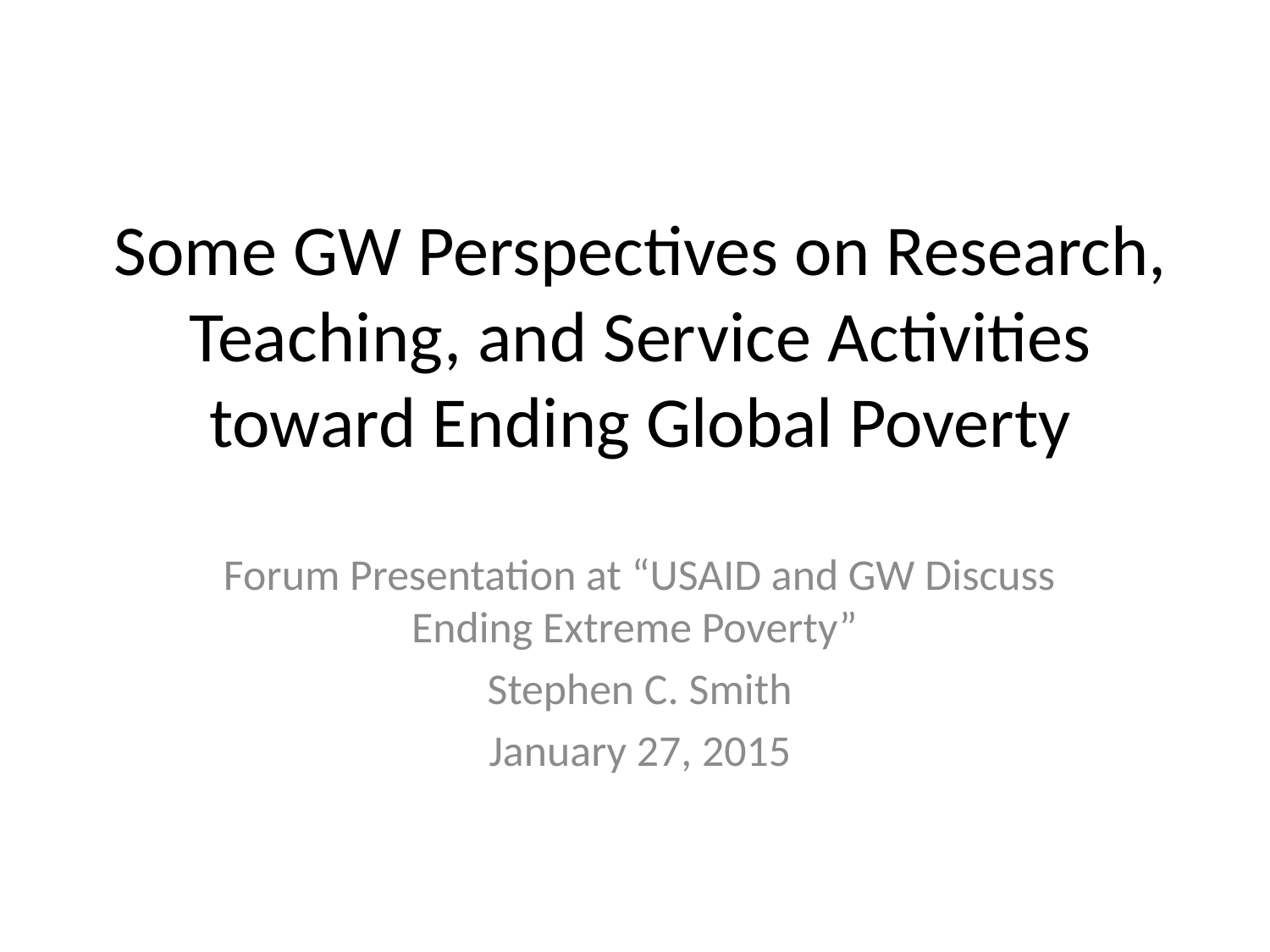

# Some GW Perspectives on Research, Teaching, and Service Activities toward Ending Global Poverty
Forum Presentation at “USAID and GW Discuss Ending Extreme Poverty”
Stephen C. Smith
January 27, 2015